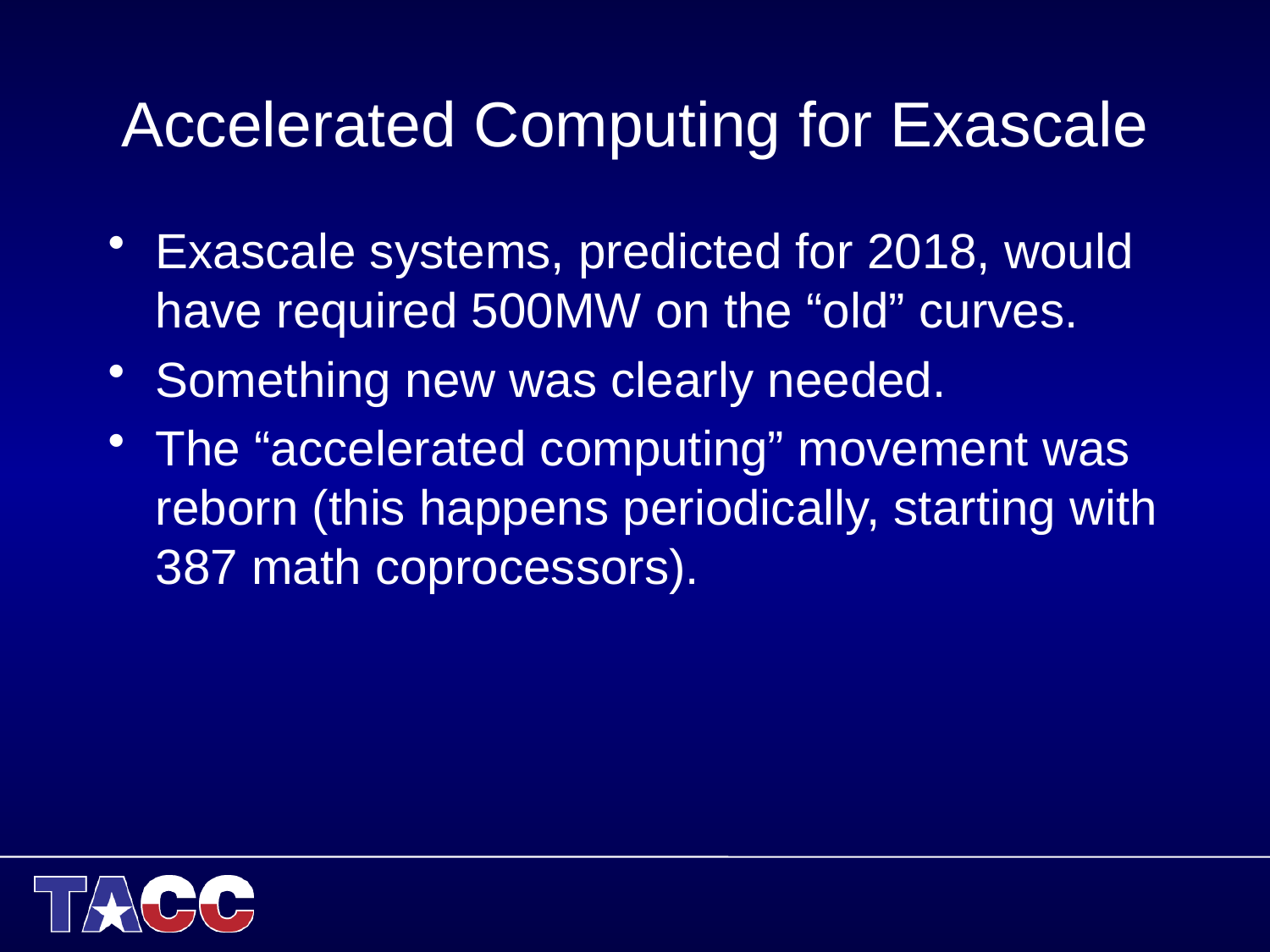

# Accelerated Computing for Exascale
Exascale systems, predicted for 2018, would have required 500MW on the “old” curves.
Something new was clearly needed.
The “accelerated computing” movement was reborn (this happens periodically, starting with 387 math coprocessors).